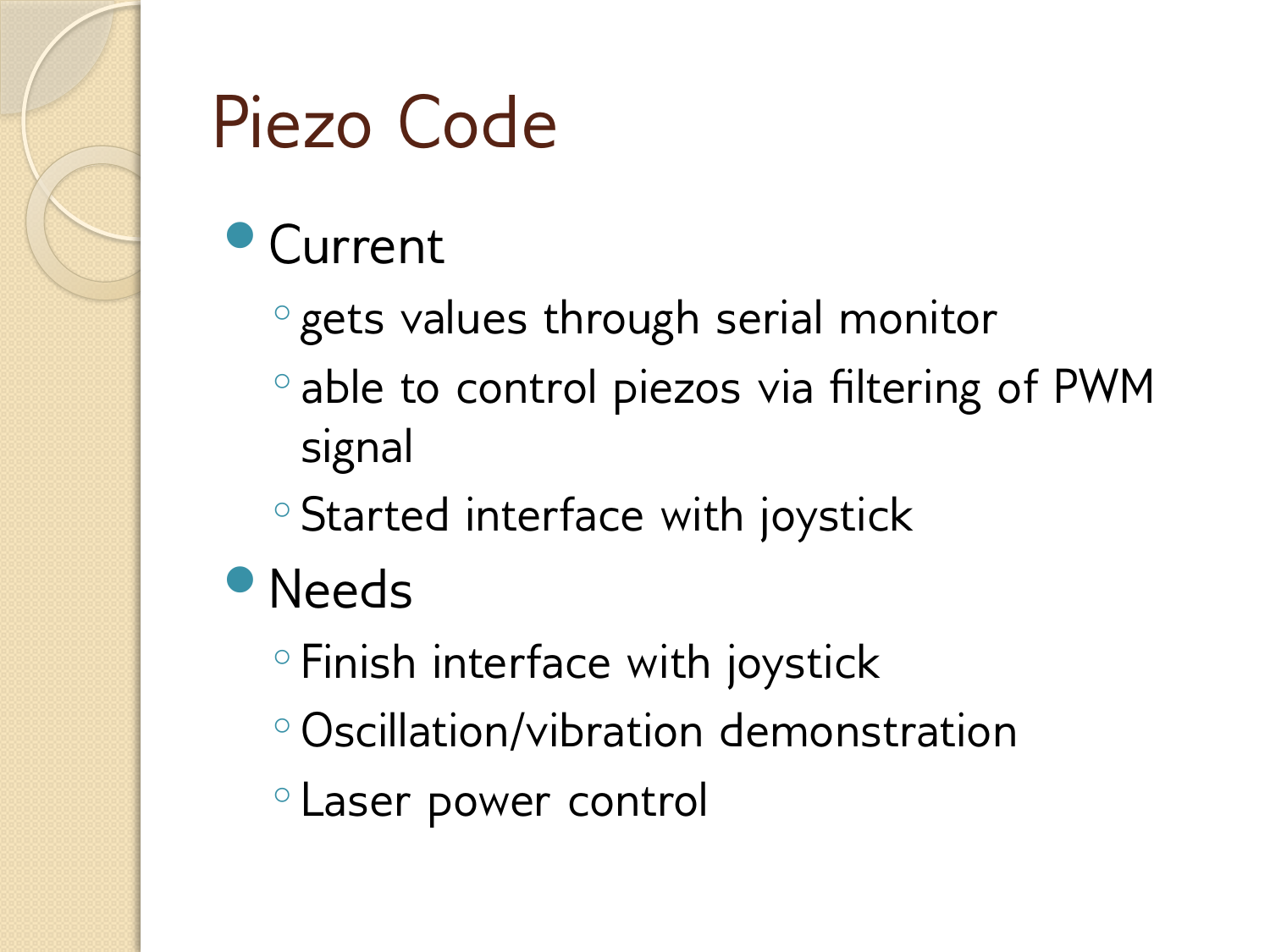

# Piezo Code
Current
gets values through serial monitor
able to control piezos via filtering of PWM signal
Started interface with joystick
Needs
Finish interface with joystick
Oscillation/vibration demonstration
Laser power control